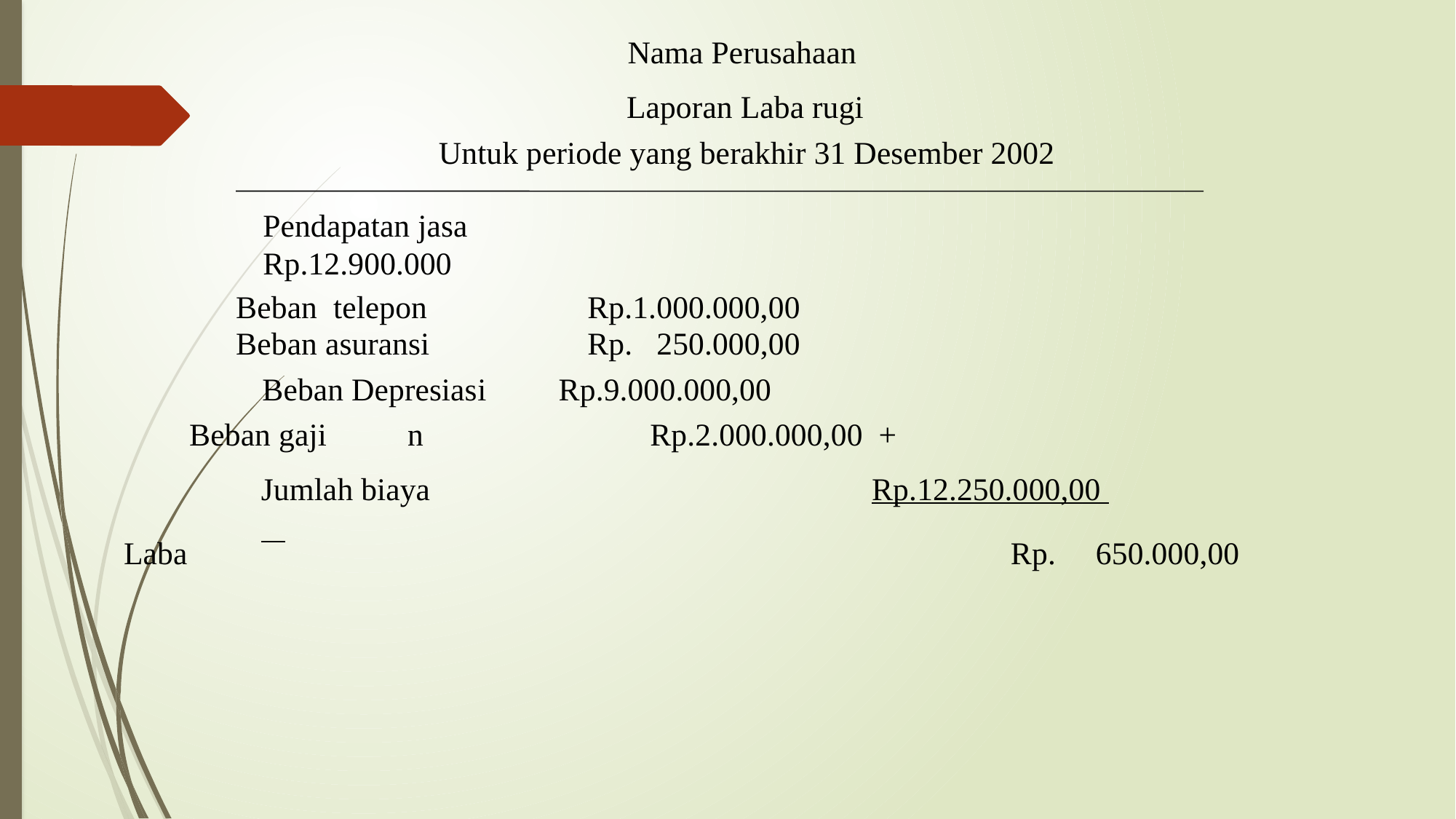

Nama Perusahaan
Laporan Laba rugi
Untuk periode yang berakhir 31 Desember 2002

Pendapatan jasa				                             Rp.12.900.000
Beban  telepon 		   Rp.1.000.000,00
Beban asuransi		   Rp.   250.000,00
Beban Depresiasi         Rp.9.000.000,00
Beban gaji	n 		   Rp.2.000.000,00  +
Jumlah biaya	                                                 Rp.12.250.000,00
Laba  						                             Rp.     650.000,00